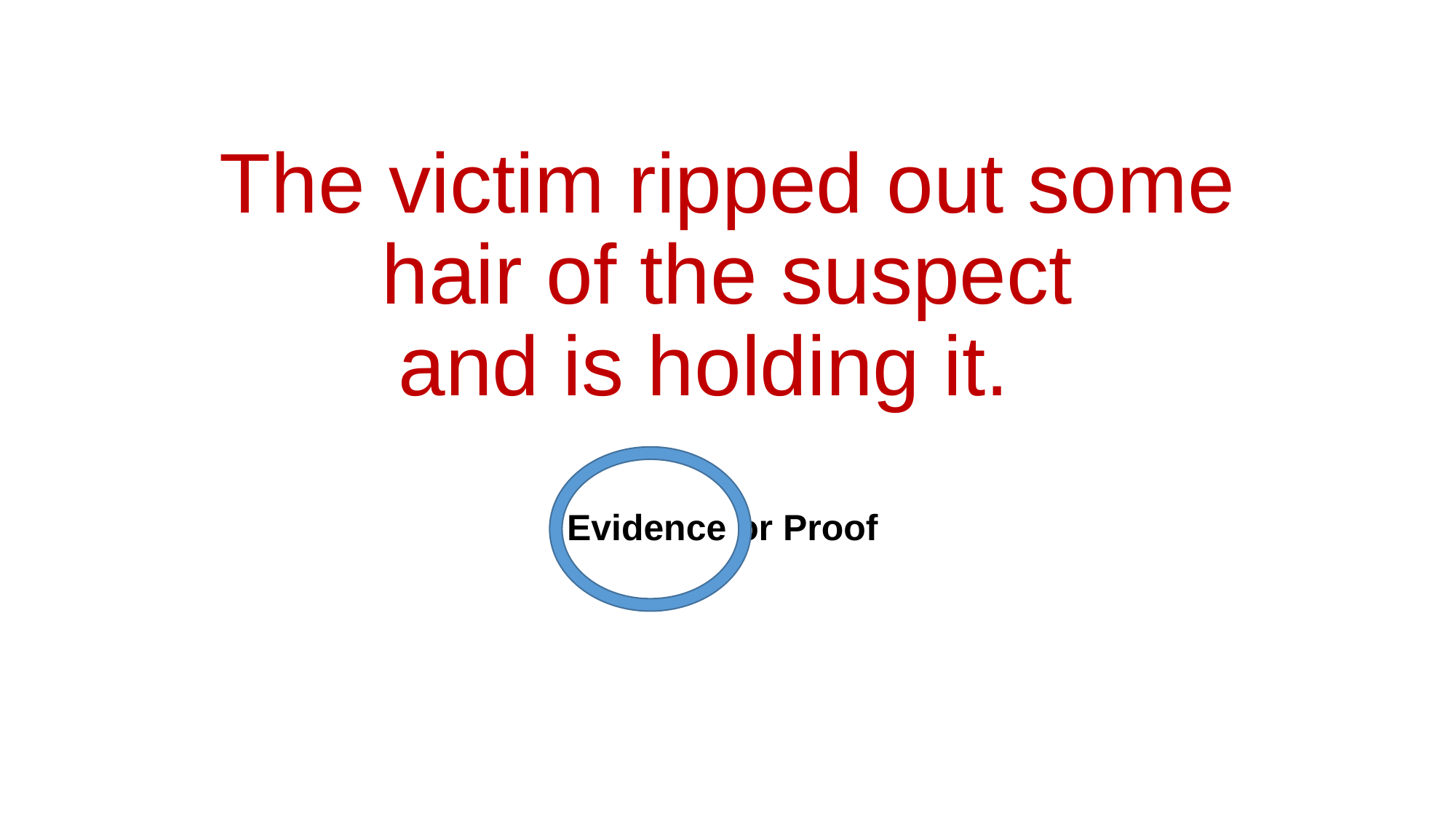

# The victim ripped out some hair of the suspect and is holding it.
Evidence or Proof